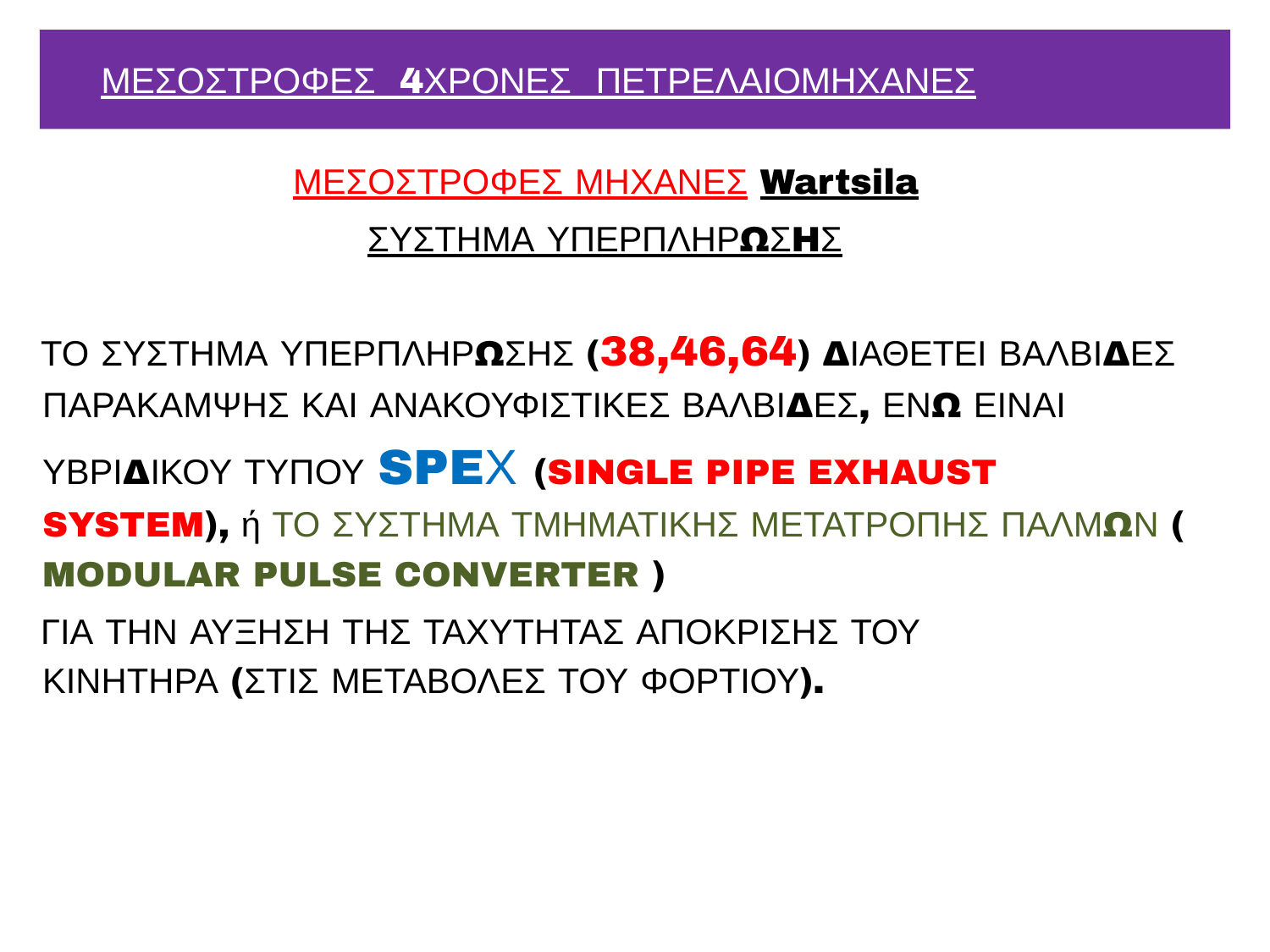

# ΜΕΣΟΣΤΡΟΦΕΣ  4ΧΡΟΝΕΣ  ΠΕΤΡΕΛΑΙΟΜΗΧΑΝΕΣ

ΜΕΣΟΣΤΡΟΦΕΣ ΜΗΧΑΝΕΣ Wartsila ΣΥΣΤΗΜΑ ΥΠΕΡΠΛΗΡΩΣHΣ

ΤΟ ΣΥΣΤΗΜΑ ΥΠΕΡΠΛΗΡΩΣΗΣ (38,46,64) ΔΙΑΘΕΤΕΙ ΒΑΛΒΙΔΕΣ ΠΑΡΑΚΑΜΨΗΣ ΚΑΙ ΑΝΑΚΟΥΦΙΣΤΙΚΕΣ ΒΑΛΒΙΔΕΣ, ΕΝΩ ΕΙΝΑΙ ΥΒΡΙΔΙΚΟΥ ΤΥΠΟΥ SPEΧ (SINGLE PIPE EXHAUST SYSTEM), ή ΤΟ ΣΥΣΤΗΜΑ ΤΜΗΜΑΤΙΚΗΣ ΜΕΤΑΤΡΟΠΗΣ ΠΑΛΜΩΝ ( MODULAR PULSE CONVERTER )
ΓΙΑ ΤΗΝ ΑΥΞΗΣΗ ΤΗΣ ΤΑΧΥΤΗΤΑΣ ΑΠΟΚΡΙΣΗΣ ΤΟΥ ΚΙΝΗΤΗΡΑ (ΣΤΙΣ ΜΕΤΑΒΟΛΕΣ ΤΟΥ ΦΟΡΤΙΟΥ).